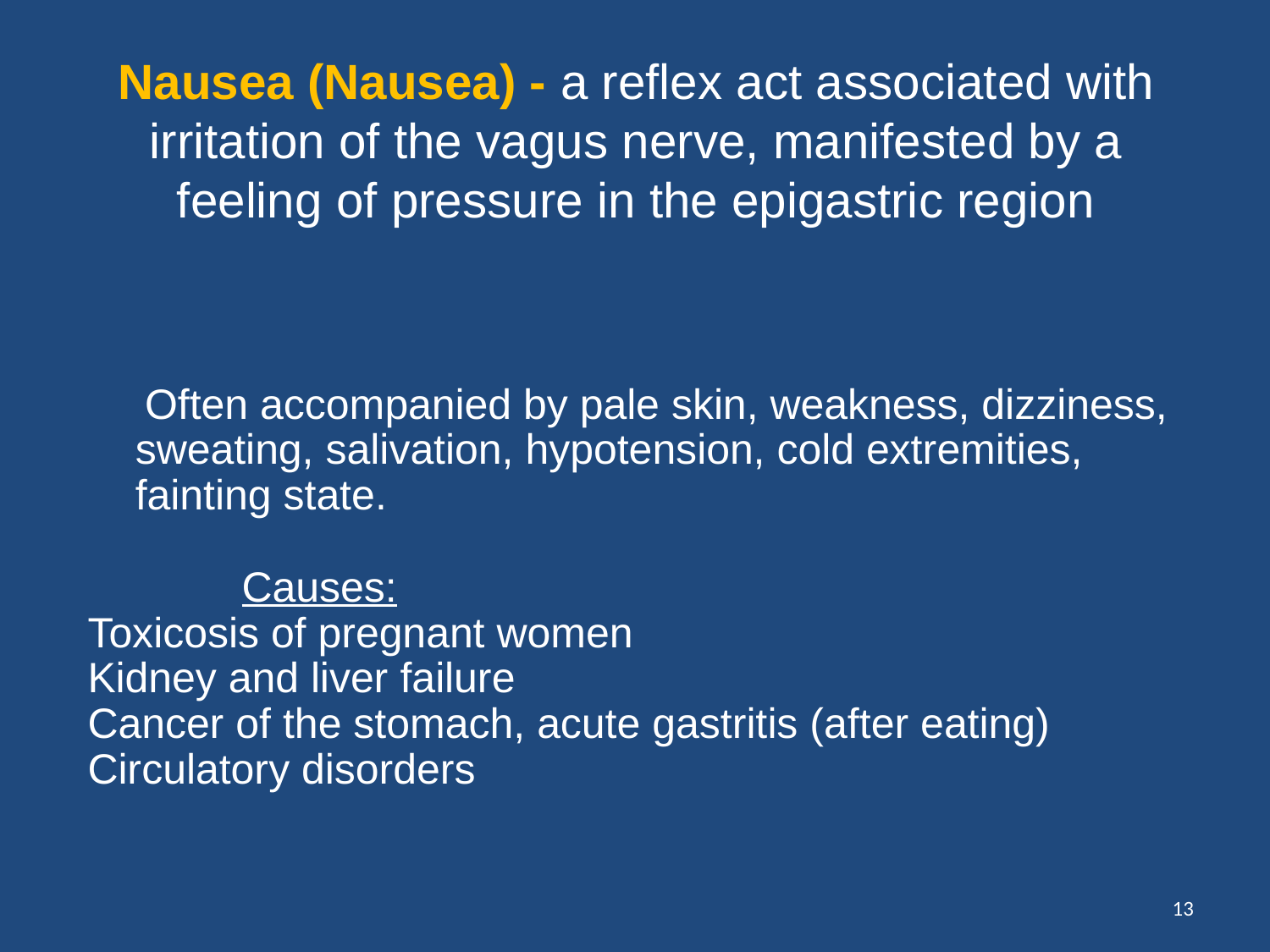

# Nausea (Nausea) - a reflex act associated with irritation of the vagus nerve, manifested by a feeling of pressure in the epigastric region
      Often accompanied by pale skin, weakness, dizziness, sweating, salivation, hypotension, cold extremities, fainting state.

             Causes:
Toxicosis of pregnant women
Kidney and liver failure
Cancer of the stomach, acute gastritis (after eating)
Circulatory disorders
13